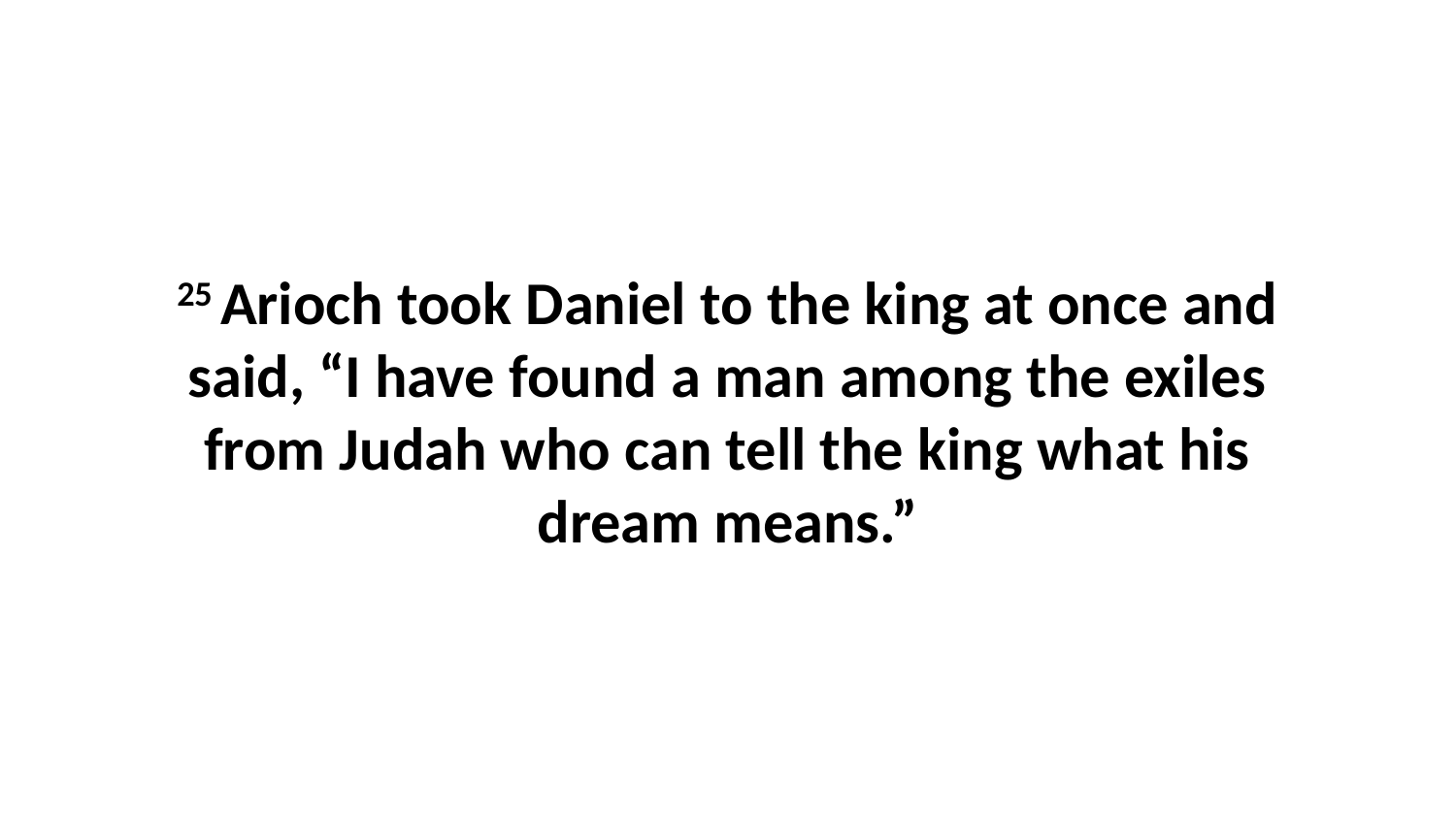

25 Arioch took Daniel to the king at once and said, “I have found a man among the exiles from Judah who can tell the king what his dream means.”